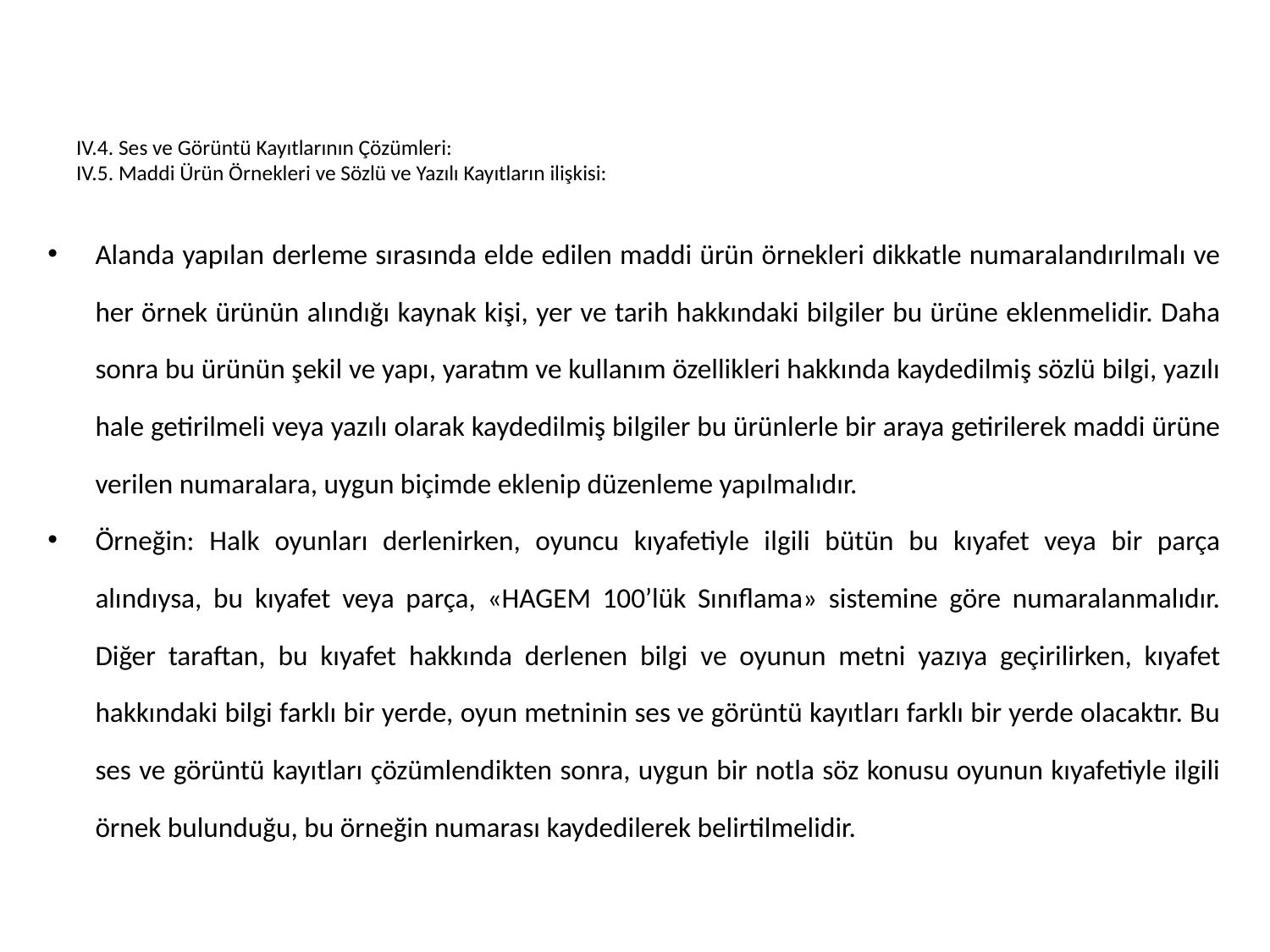

# IV.4. Ses ve Görüntü Kayıtlarının Çözümleri: IV.5. Maddi Ürün Örnekleri ve Sözlü ve Yazılı Kayıtların ilişkisi:
Alanda yapılan derleme sırasında elde edilen maddi ürün örnekleri dikkatle numaralandırılmalı ve her örnek ürünün alındığı kaynak kişi, yer ve tarih hakkındaki bilgiler bu ürüne eklenmelidir. Daha sonra bu ürünün şekil ve yapı, yaratım ve kullanım özellikleri hakkında kaydedilmiş sözlü bilgi, yazılı hale getirilmeli veya yazılı olarak kaydedilmiş bilgiler bu ürünlerle bir araya getirilerek maddi ürüne verilen numaralara, uygun biçimde eklenip düzenleme yapılmalıdır.
Örneğin: Halk oyunları derlenirken, oyuncu kıyafetiyle ilgili bütün bu kıyafet veya bir parça alındıysa, bu kıyafet veya parça, «HAGEM 100’lük Sınıflama» sistemine göre numaralanmalıdır. Diğer taraftan, bu kıyafet hakkında derlenen bilgi ve oyunun metni yazıya geçirilirken, kıyafet hakkındaki bilgi farklı bir yerde, oyun metninin ses ve görüntü kayıtları farklı bir yerde olacaktır. Bu ses ve görüntü kayıtları çözümlendikten sonra, uygun bir notla söz konusu oyunun kıyafetiyle ilgili örnek bulunduğu, bu örneğin numarası kaydedilerek belirtilmelidir.